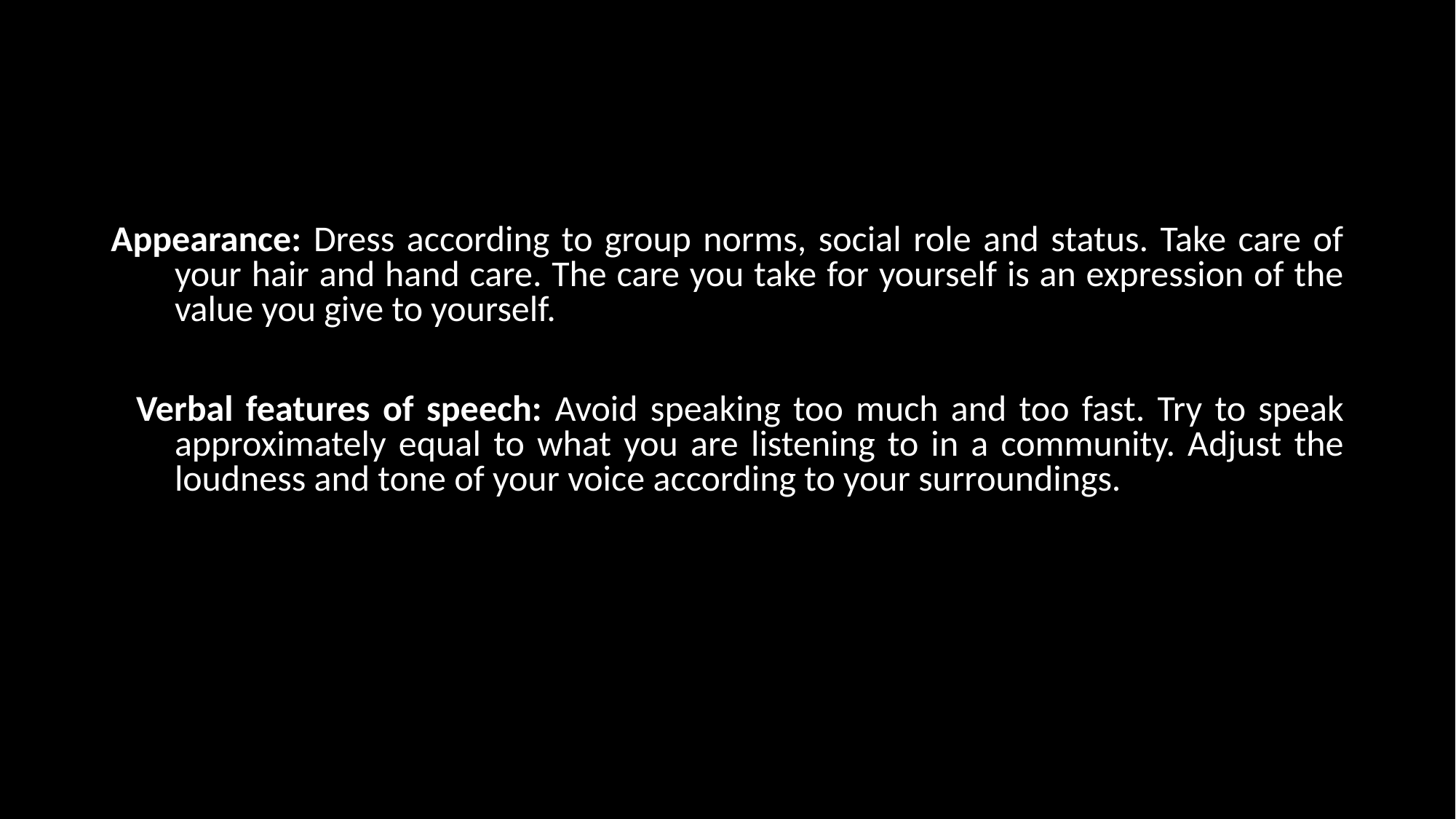

Appearance: Dress according to group norms, social role and status. Take care of your hair and hand care. The care you take for yourself is an expression of the value you give to yourself.

  Verbal features of speech: Avoid speaking too much and too fast. Try to speak approximately equal to what you are listening to in a community. Adjust the loudness and tone of your voice according to your surroundings.